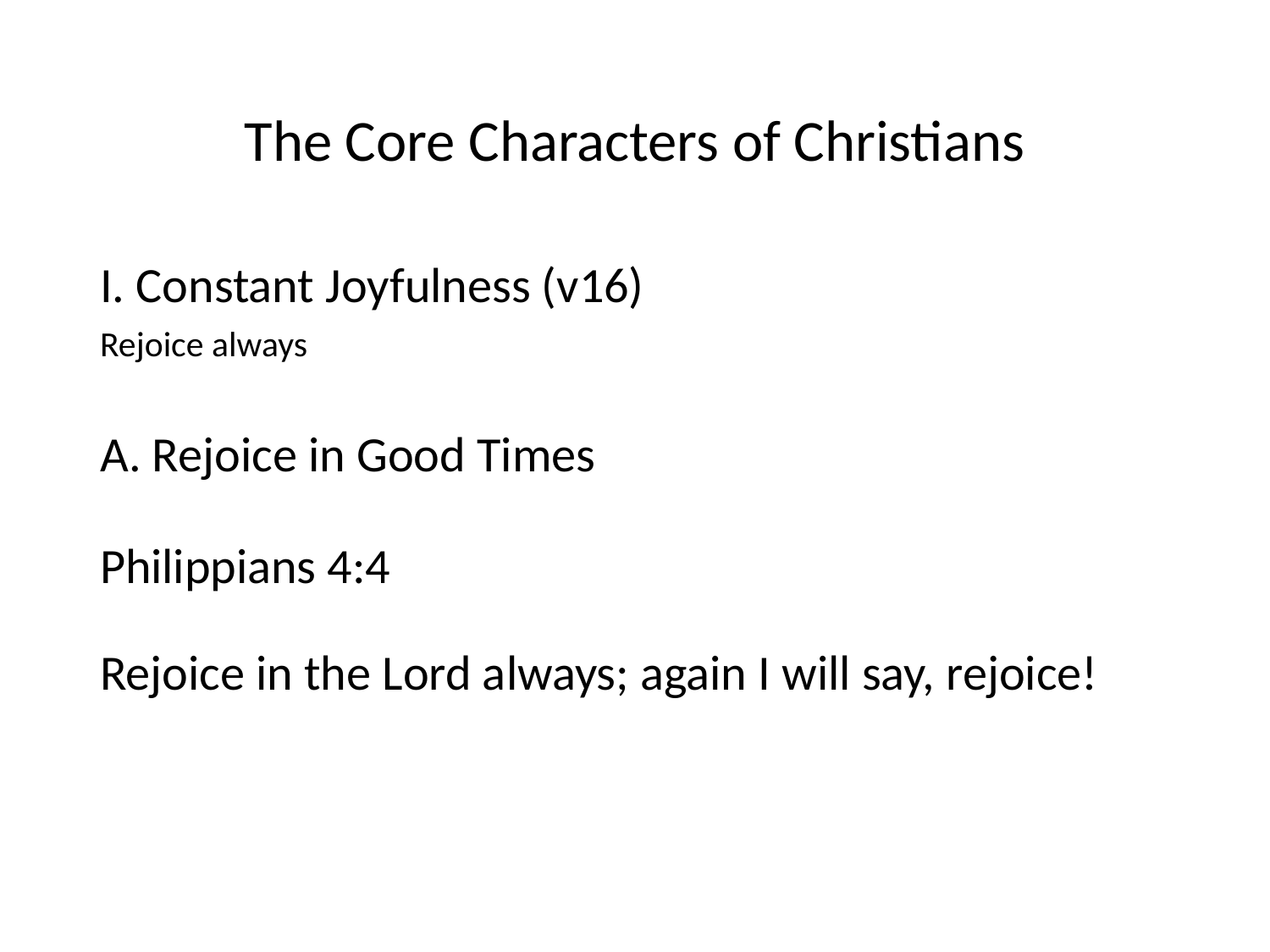

# The Core Characters of Christians
I. Constant Joyfulness (v16)
Rejoice always

A. Rejoice in Good Times

Philippians 4:4

Rejoice in the Lord always; again I will say, rejoice!